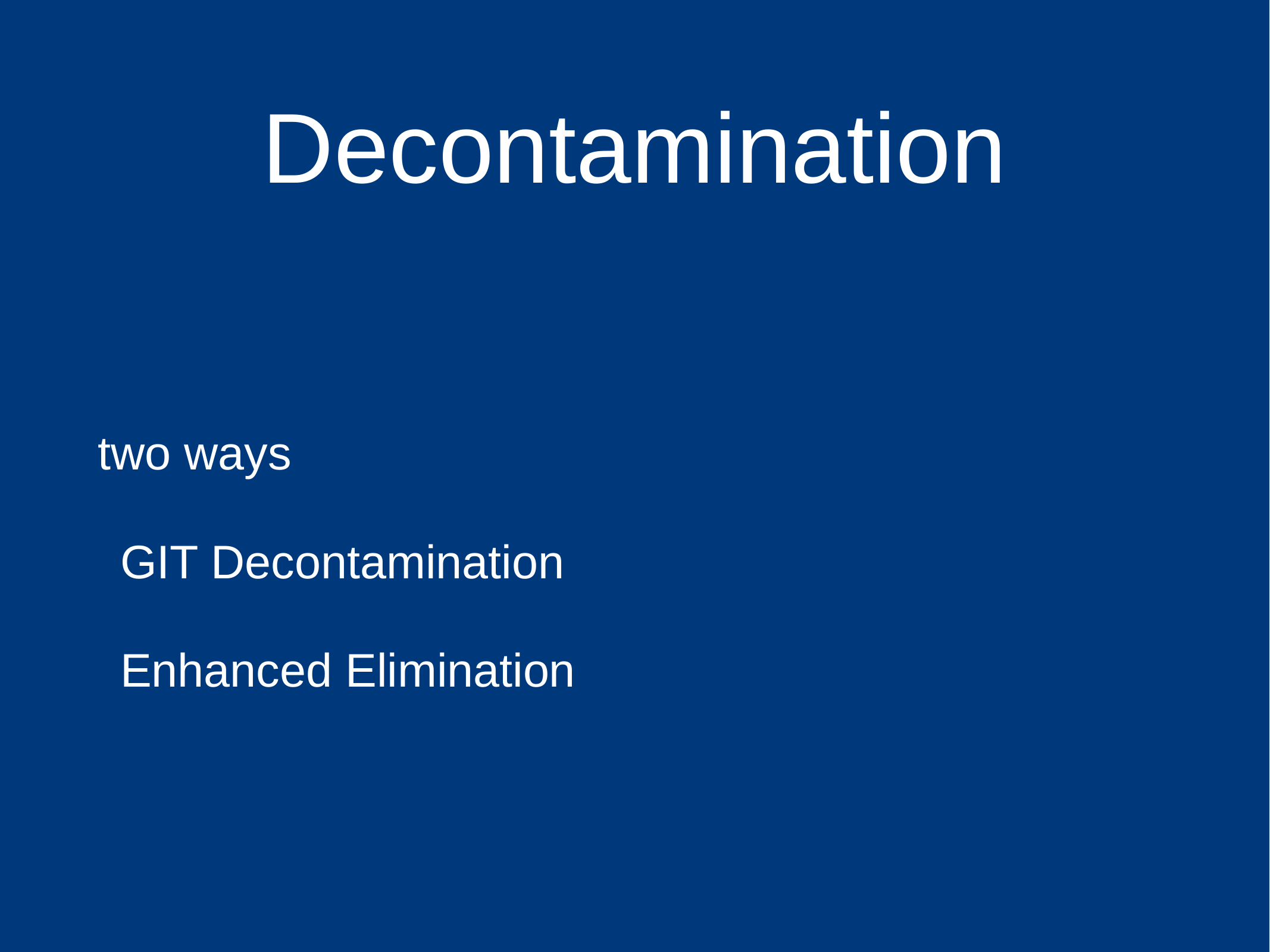

# Decontamination
two ways
GIT Decontamination
Enhanced Elimination